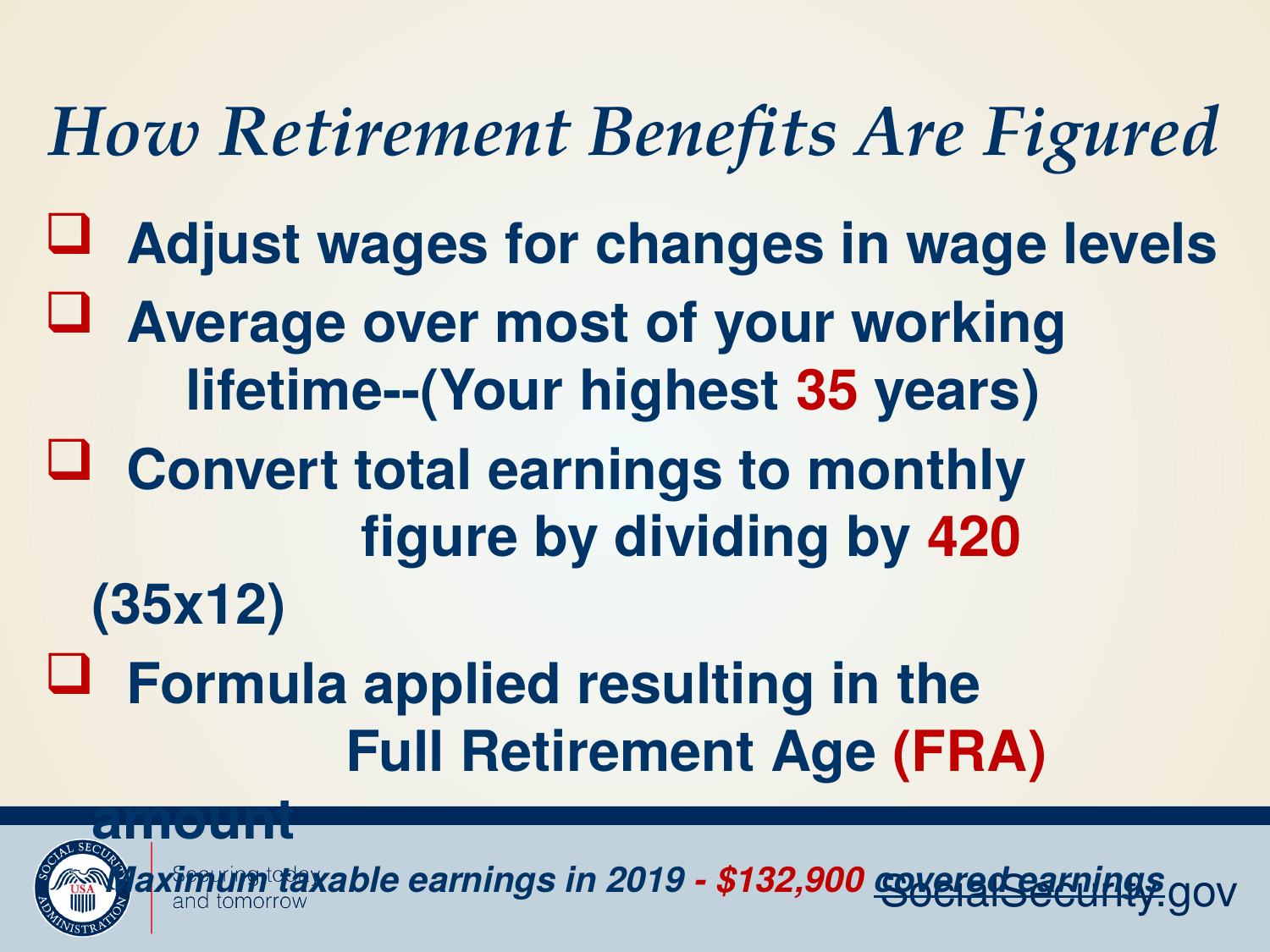

How Retirement Benefits Are Figured
  Adjust wages for changes in wage levels
  Average over most of your working
      lifetime--(Your highest 35 years)
  Convert total earnings to monthly 			 figure by dividing by 420 (35x12)
  Formula applied resulting in the			Full Retirement Age (FRA) amount
Maximum taxable earnings in 2019 - $132,900 covered earnings